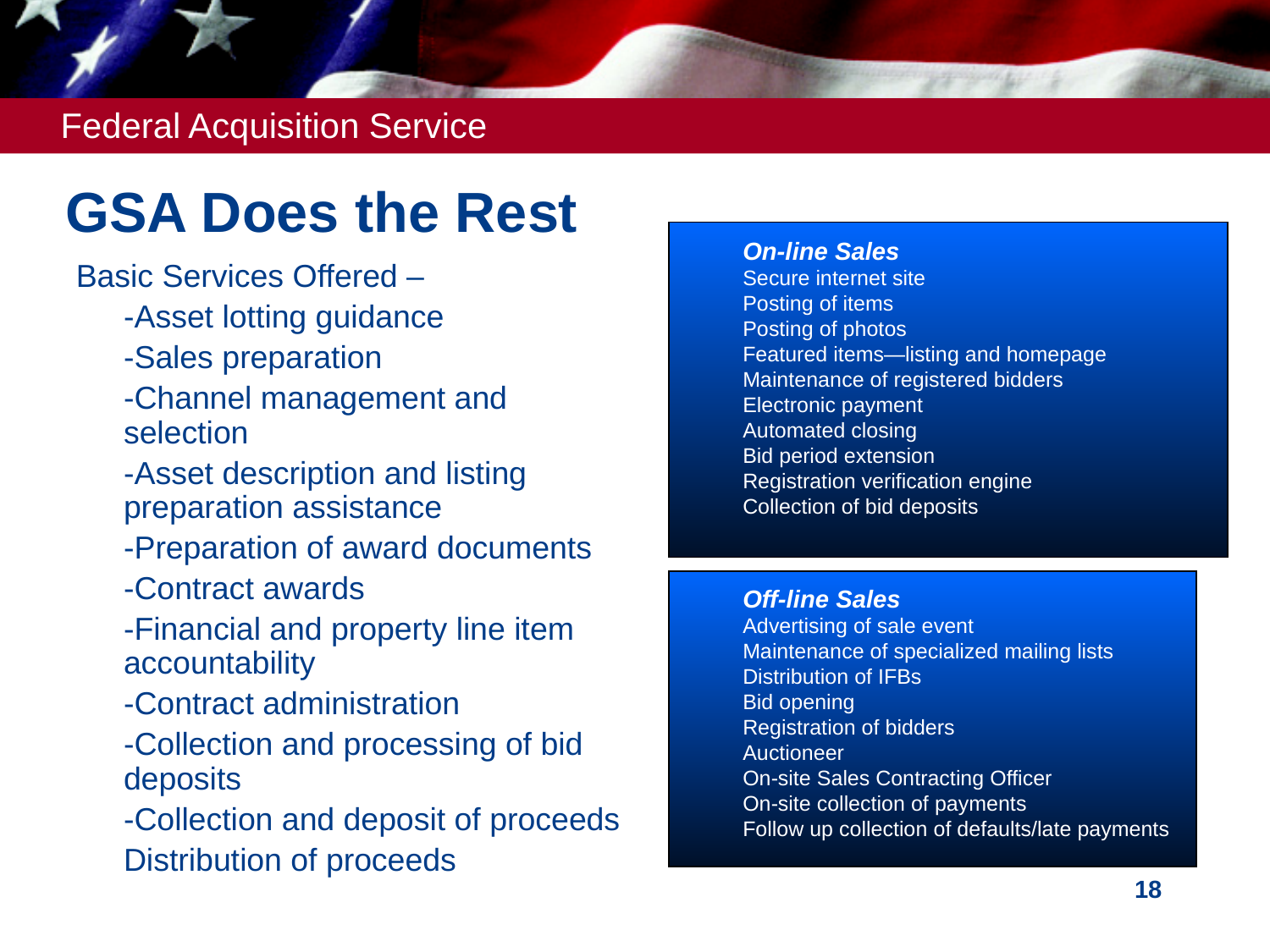

# GSA Does the Rest

On-line Sales
Secure internet site
Posting of items
Posting of photos
Featured items—listing and homepage
Maintenance of registered bidders
Electronic payment
Automated closing
Bid period extension
Registration verification engine
Collection of bid deposits

Basic Services Offered –
	-Asset lotting guidance
	-Sales preparation
	-Channel management and selection
	-Asset description and listing preparation assistance
	-Preparation of award documents
	-Contract awards
	-Financial and property line item accountability
	-Contract administration
	-Collection and processing of bid deposits
	-Collection and deposit of proceeds
	Distribution of proceeds

Off-line Sales
Advertising of sale event
Maintenance of specialized mailing lists
Distribution of IFBs
Bid opening
Registration of bidders
Auctioneer
On-site Sales Contracting Officer
On-site collection of payments
Follow up collection of defaults/late payments

18